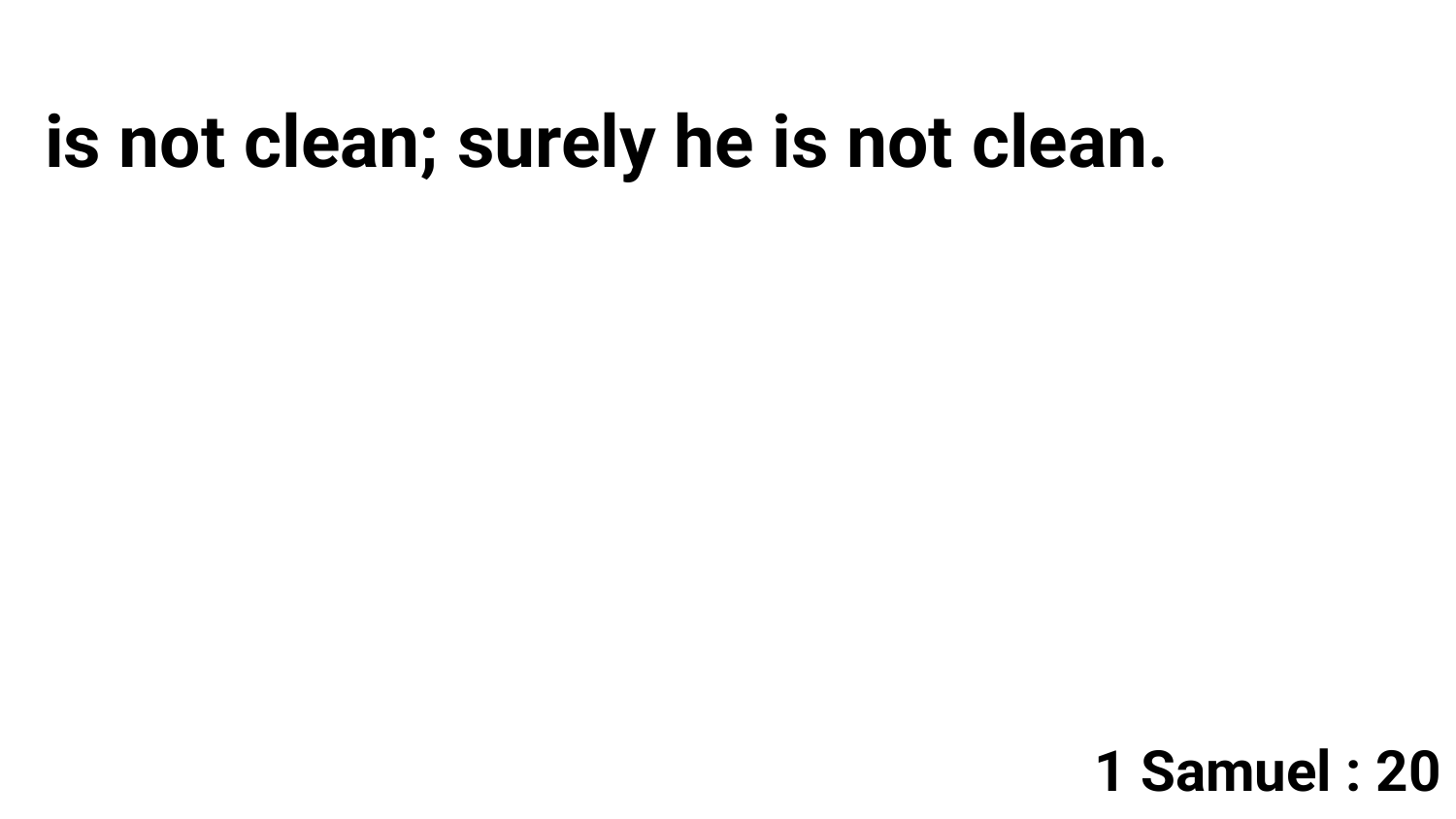

is not clean; surely he is not clean.
1 Samuel : 20